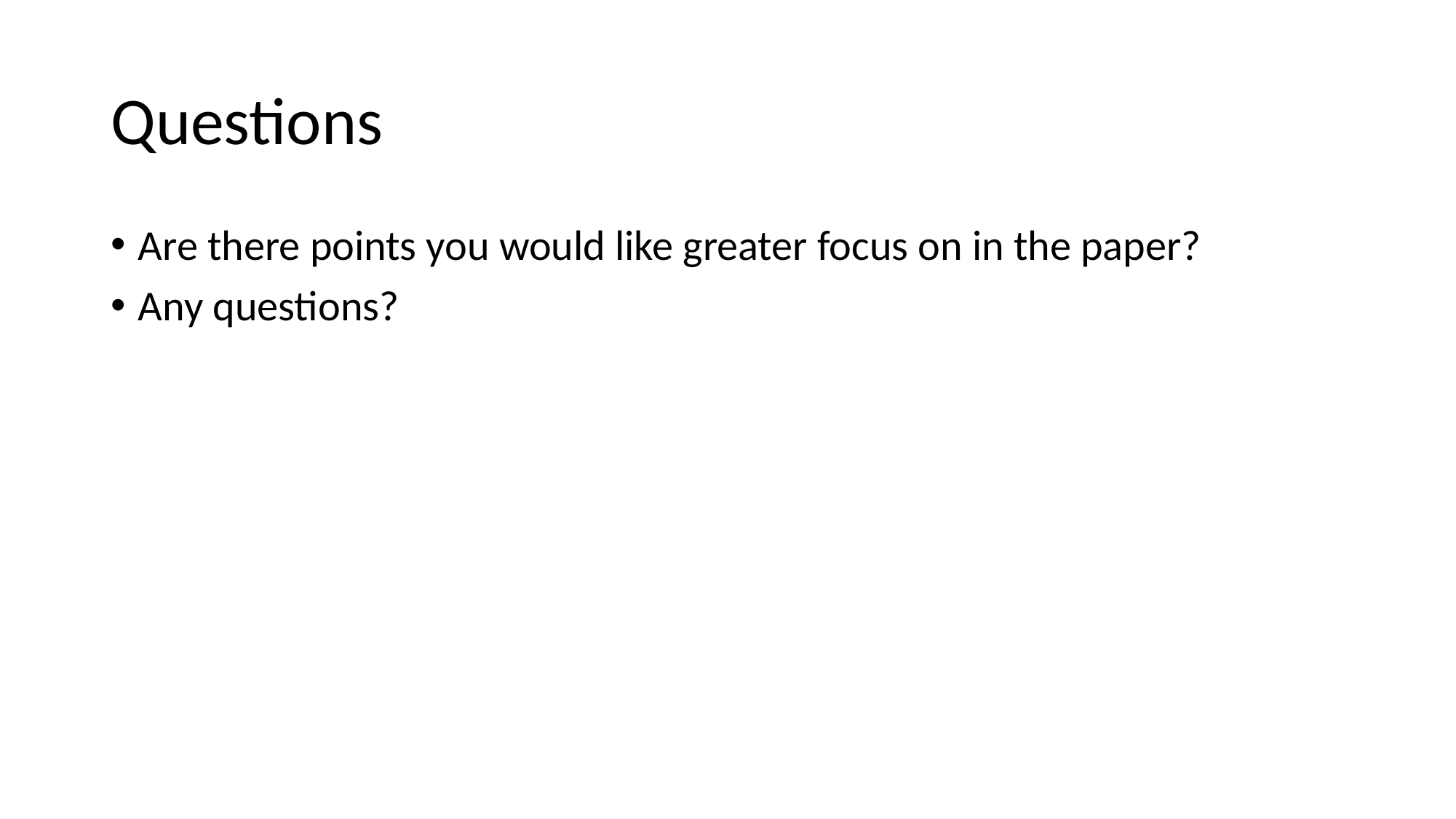

# Questions
Are there points you would like greater focus on in the paper?
Any questions?